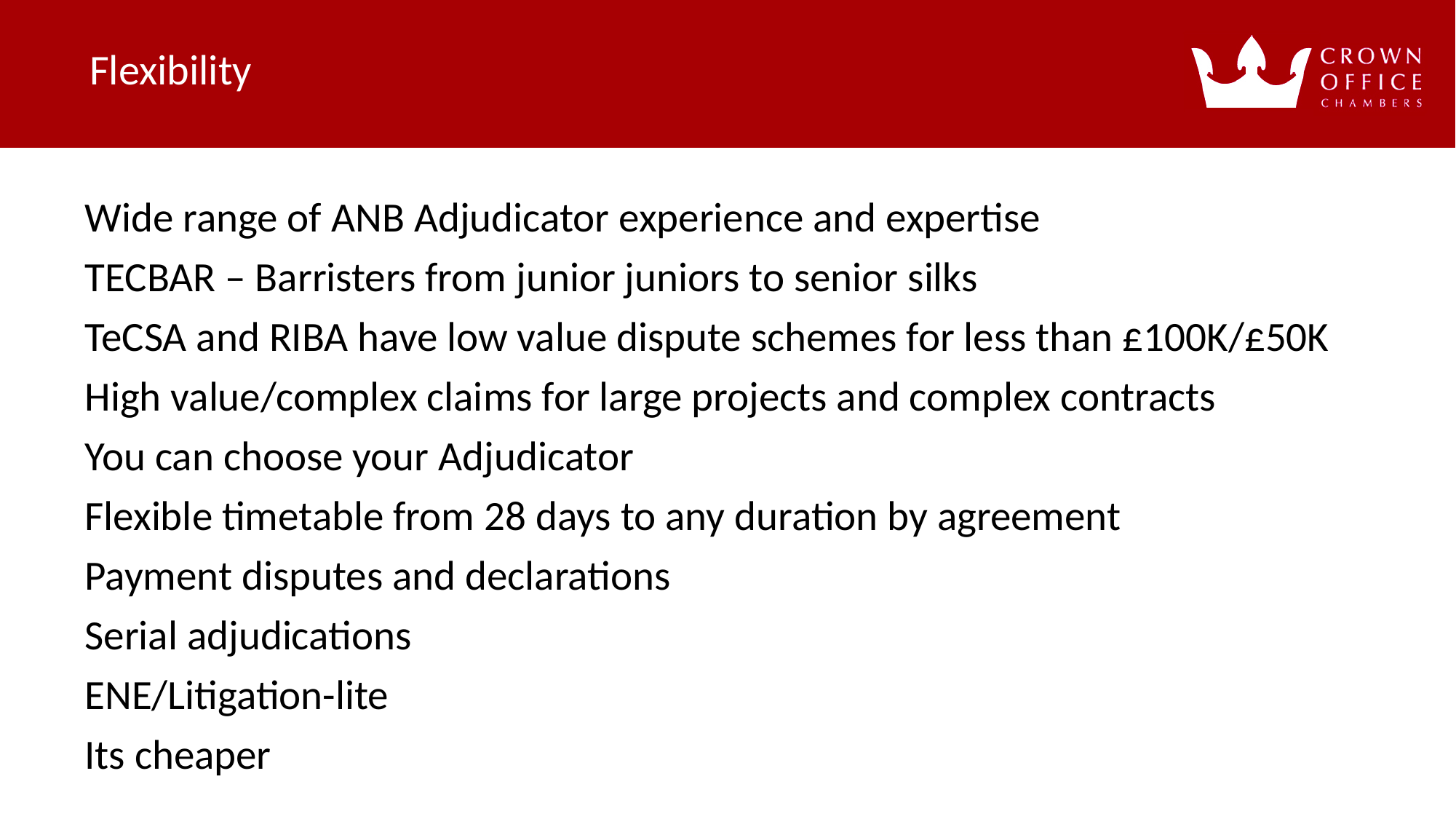

Flexibility
# Wide range of ANB Adjudicator experience and expertise
TECBAR – Barristers from junior juniors to senior silks
TeCSA and RIBA have low value dispute schemes for less than £100K/£50K
High value/complex claims for large projects and complex contracts
You can choose your Adjudicator
Flexible timetable from 28 days to any duration by agreement
Payment disputes and declarations
Serial adjudications
ENE/Litigation-lite
Its cheaper